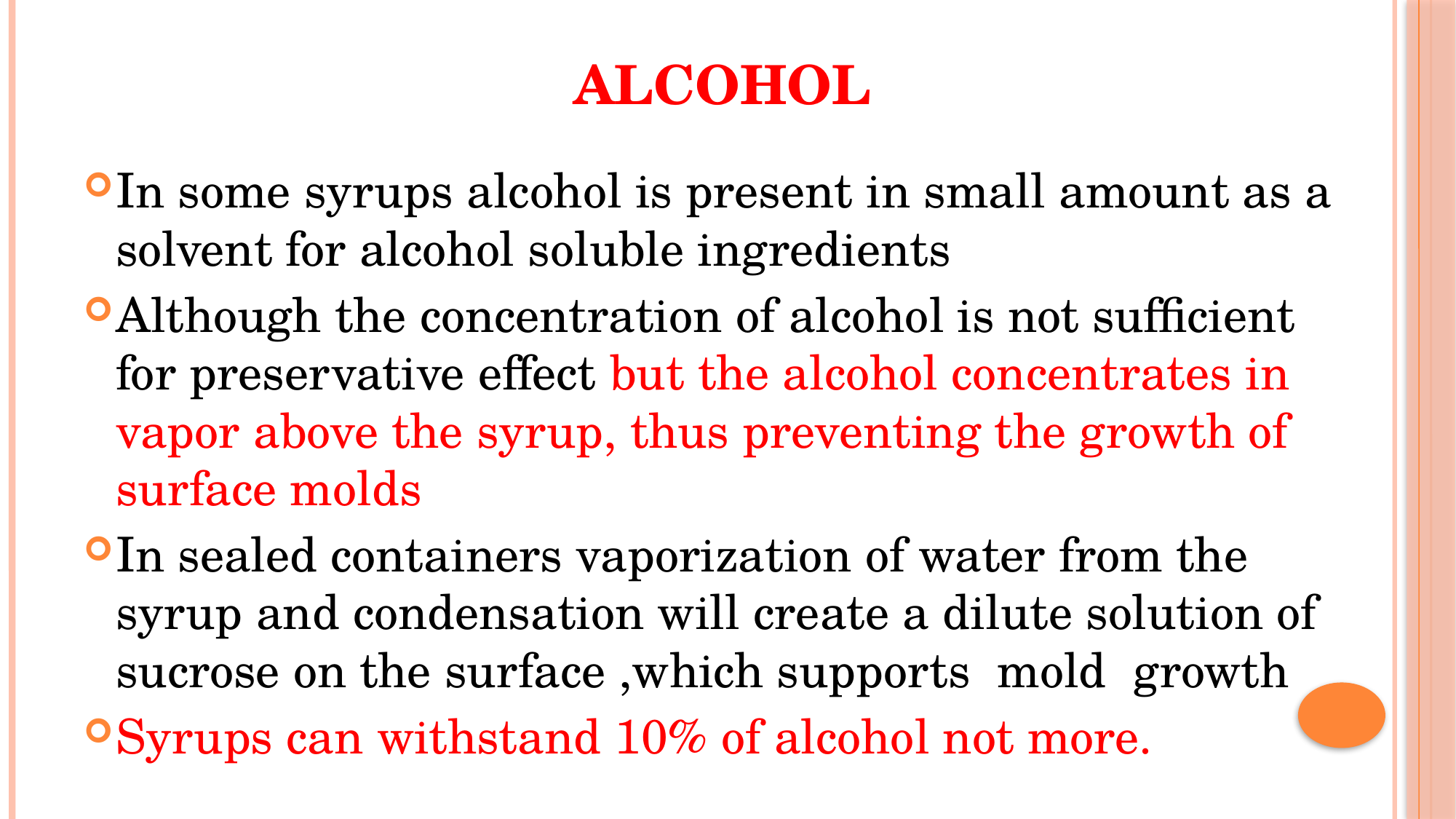

# Alcohol
In some syrups alcohol is present in small amount as a solvent for alcohol soluble ingredients
Although the concentration of alcohol is not sufficient for preservative effect but the alcohol concentrates in vapor above the syrup, thus preventing the growth of surface molds
In sealed containers vaporization of water from the syrup and condensation will create a dilute solution of sucrose on the surface ,which supports  mold  growth
Syrups can withstand 10% of alcohol not more.